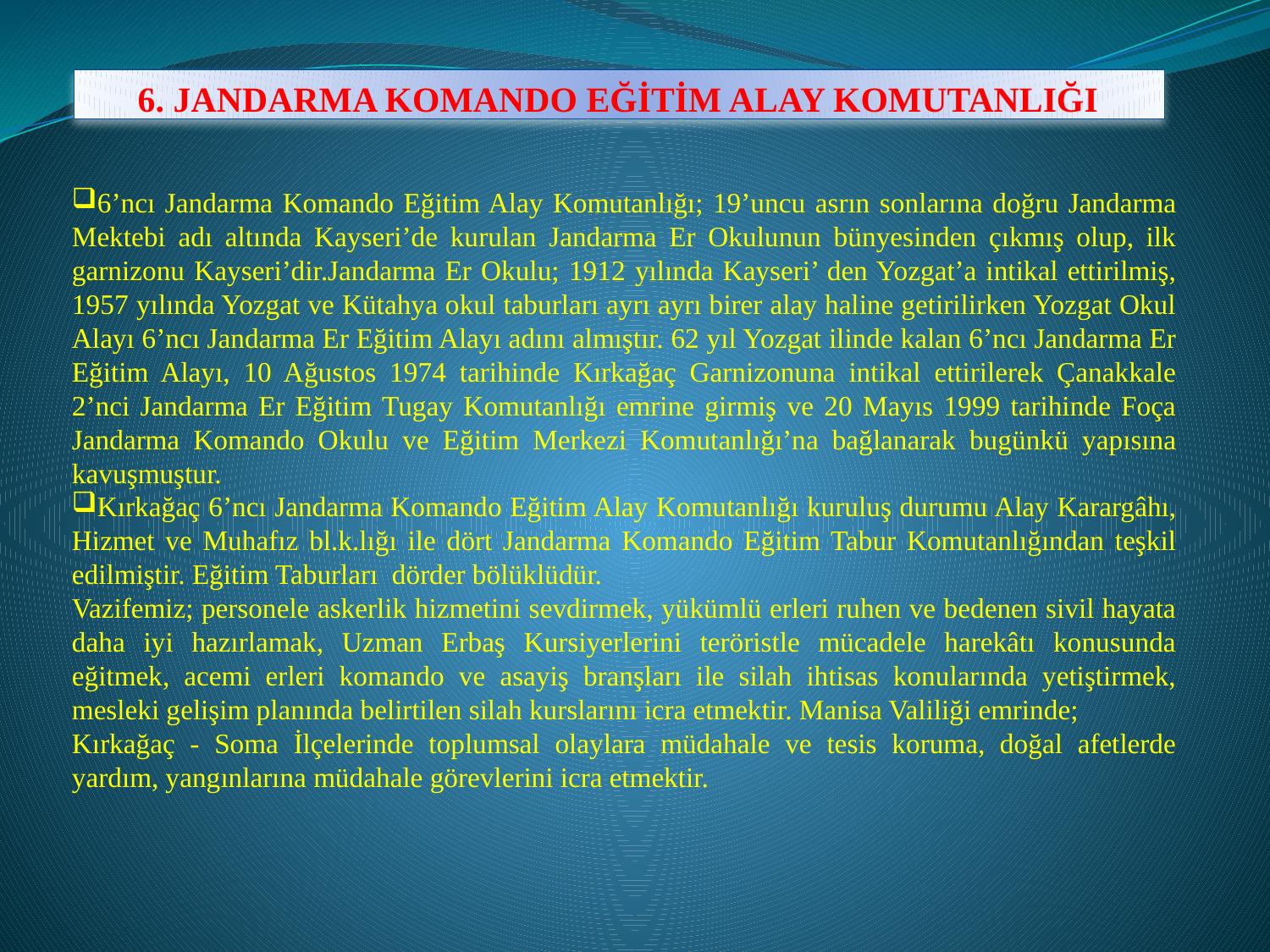

# 6. JANDARMA KOMANDO EĞİTİM ALAY KOMUTANLIĞI

6’ncı Jandarma Komando Eğitim Alay Komutanlığı; 19’uncu asrın sonlarına doğru Jandarma Mektebi adı altında Kayseri’de kurulan Jandarma Er Okulunun bünyesinden çıkmış olup, ilk garnizonu Kayseri’dir.Jandarma Er Okulu; 1912 yılında Kayseri’ den Yozgat’a intikal ettirilmiş, 1957 yılında Yozgat ve Kütahya okul taburları ayrı ayrı birer alay haline getirilirken Yozgat Okul Alayı 6’ncı Jandarma Er Eğitim Alayı adını almıştır. 62 yıl Yozgat ilinde kalan 6’ncı Jandarma Er Eğitim Alayı, 10 Ağustos 1974 tarihinde Kırkağaç Garnizonuna intikal ettirilerek Çanakkale 2’nci Jandarma Er Eğitim Tugay Komutanlığı emrine girmiş ve 20 Mayıs 1999 tarihinde Foça Jandarma Komando Okulu ve Eğitim Merkezi Komutanlığı’na bağlanarak bugünkü yapısına kavuşmuştur.
Kırkağaç 6’ncı Jandarma Komando Eğitim Alay Komutanlığı kuruluş durumu Alay Karargâhı, Hizmet ve Muhafız bl.k.lığı ile dört Jandarma Komando Eğitim Tabur Komutanlığından teşkil edilmiştir. Eğitim Taburları  dörder bölüklüdür.
Vazifemiz; personele askerlik hizmetini sevdirmek, yükümlü erleri ruhen ve bedenen sivil hayata daha iyi hazırlamak, Uzman Erbaş Kursiyerlerini teröristle mücadele harekâtı konusunda eğitmek, acemi erleri komando ve asayiş branşları ile silah ihtisas konularında yetiştirmek, mesleki gelişim planında belirtilen silah kurslarını icra etmektir. Manisa Valiliği emrinde;
Kırkağaç - Soma İlçelerinde toplumsal olaylara müdahale ve tesis koruma, doğal afetlerde yardım, yangınlarına müdahale görevlerini icra etmektir.